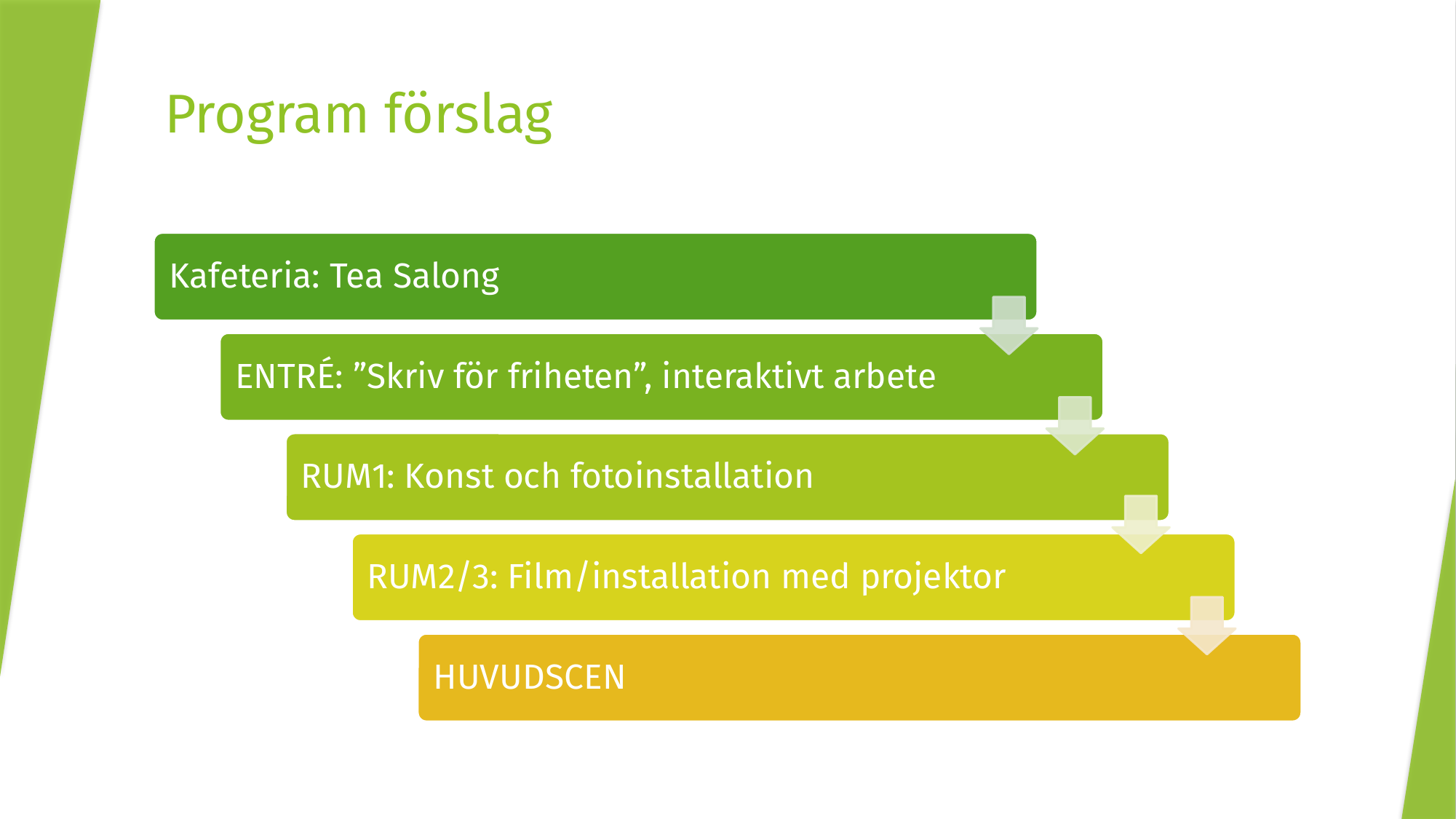

# Program förslag
Kafeteria: Tea Salong
ENTRÉ: ”Skriv för friheten”, interaktivt arbete
RUM1: Konst och fotoinstallation
RUM2/3: Film/installation med projektor
HUVUDSCEN